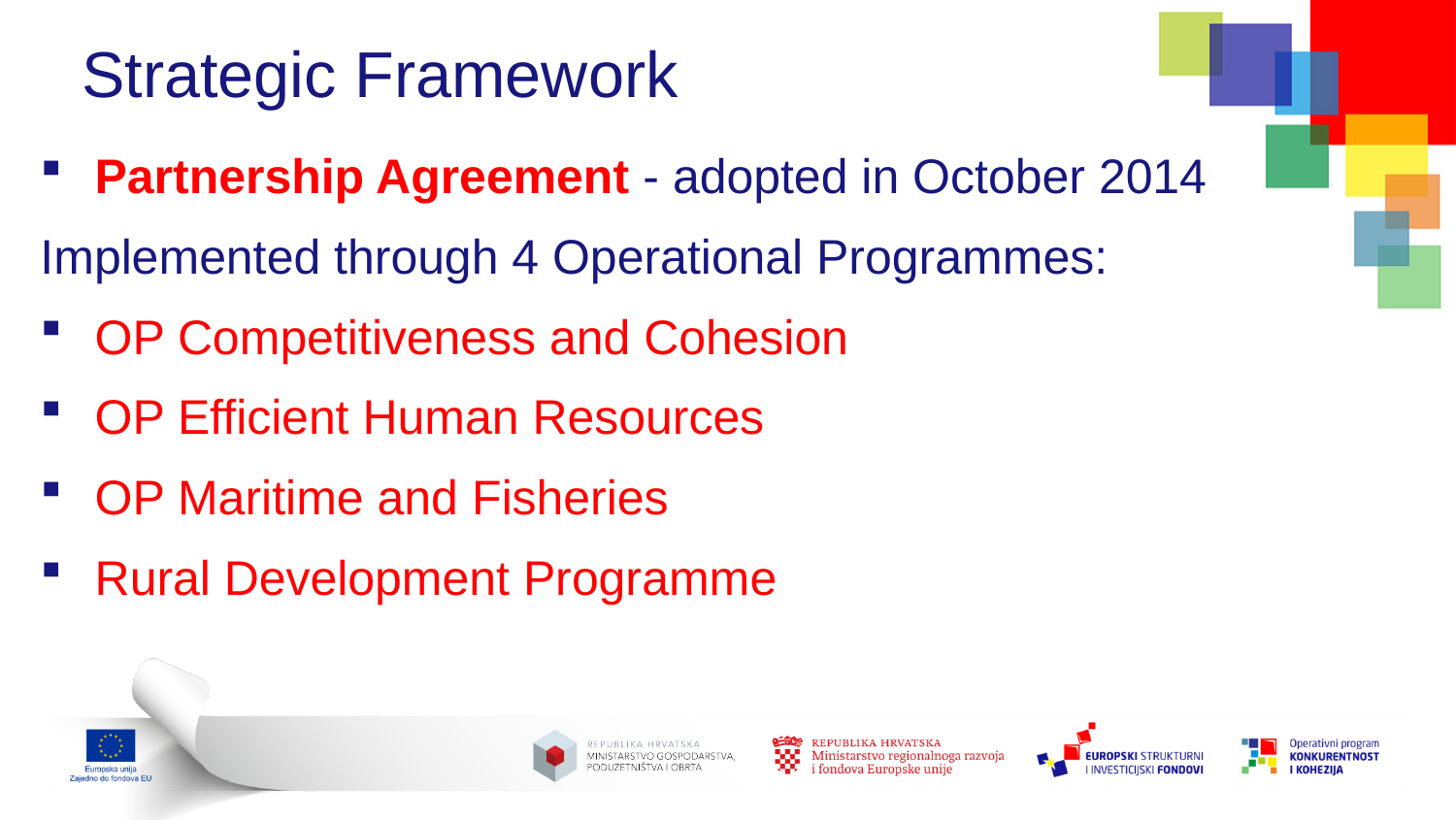

# Strategic Framework
Partnership Agreement - adopted in October 2014
Implemented through 4 Operational Programmes:
OP Competitiveness and Cohesion
OP Efficient Human Resources
OP Maritime and Fisheries
Rural Development Programme